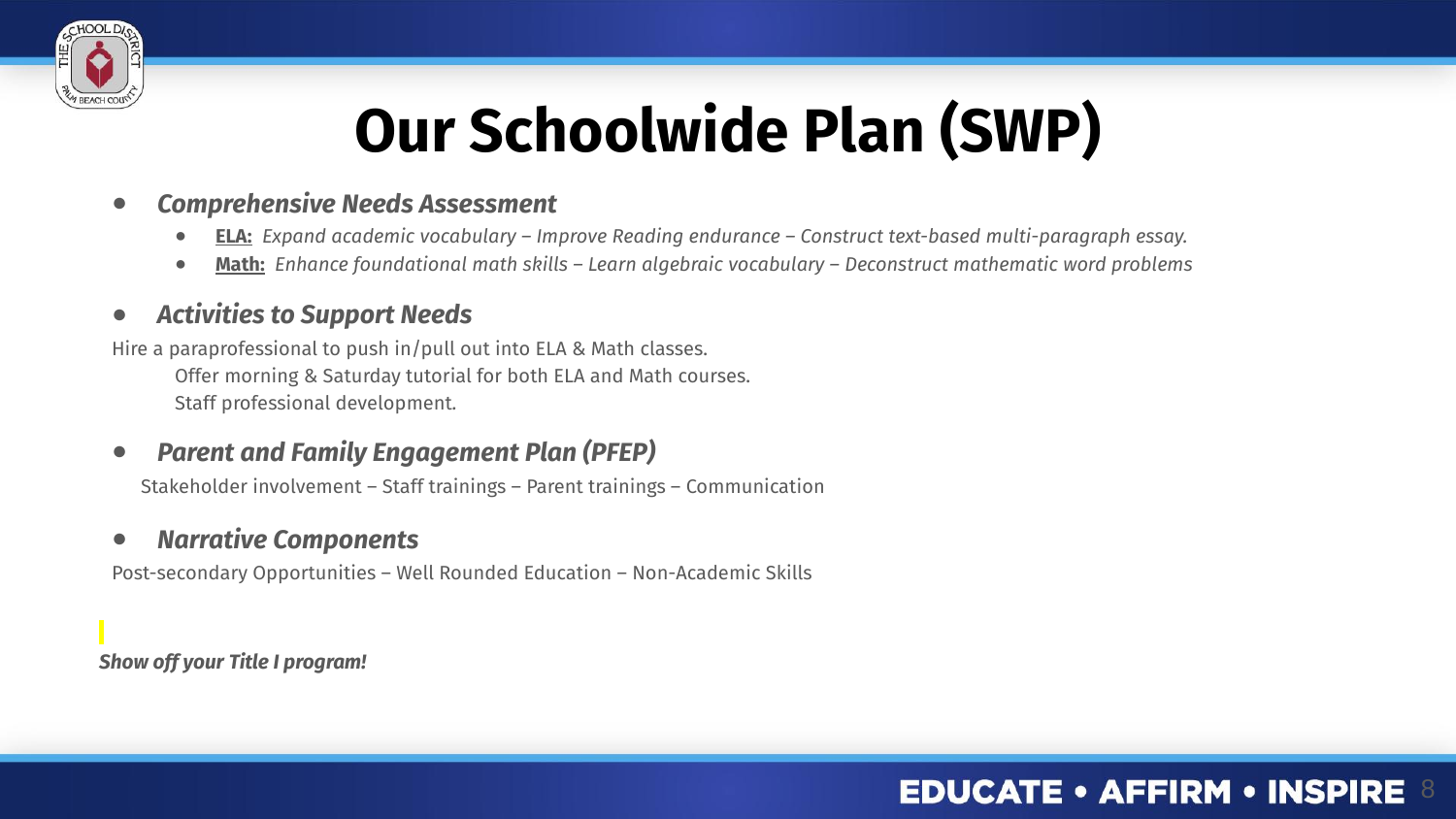

Our Schoolwide Plan (SWP)
Comprehensive Needs Assessment
ELA:  Expand academic vocabulary – Improve Reading endurance – Construct text-based multi-paragraph essay.
Math:  Enhance foundational math skills – Learn algebraic vocabulary – Deconstruct mathematic word problems

Activities to Support Needs
	Hire a paraprofessional to push in/pull out into ELA & Math classes.
	Offer morning & Saturday tutorial for both ELA and Math courses.
	Staff professional development.

Parent and Family Engagement Plan (PFEP)
     	Stakeholder involvement – Staff trainings – Parent trainings – Communication

Narrative Components
	Post-secondary Opportunities – Well Rounded Education – Non-Academic Skills

Show off your Title I program!
8